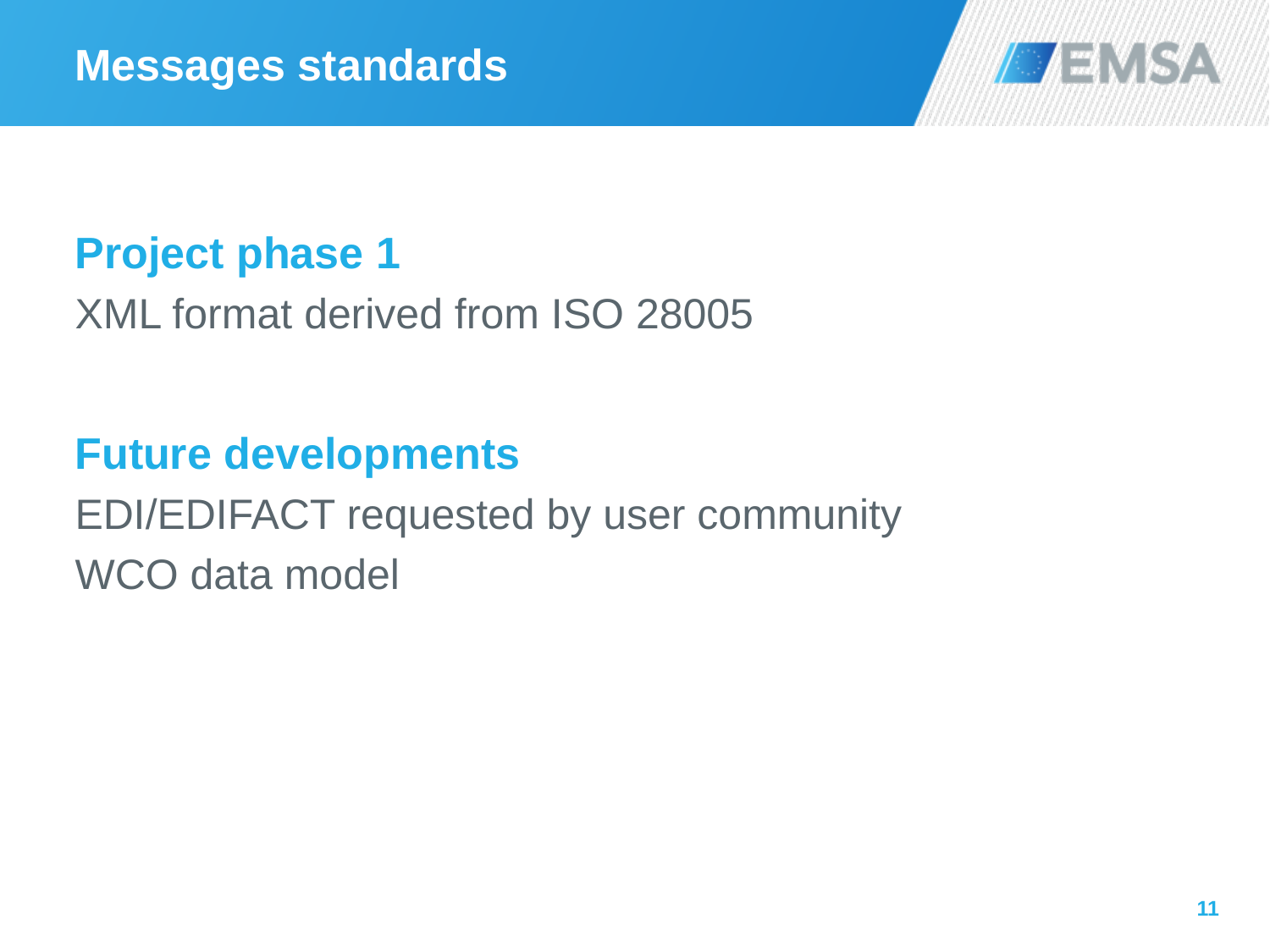

# Messages standards
Project phase 1
XML format derived from ISO 28005

Future developments
EDI/EDIFACT requested by user community
WCO data model
11